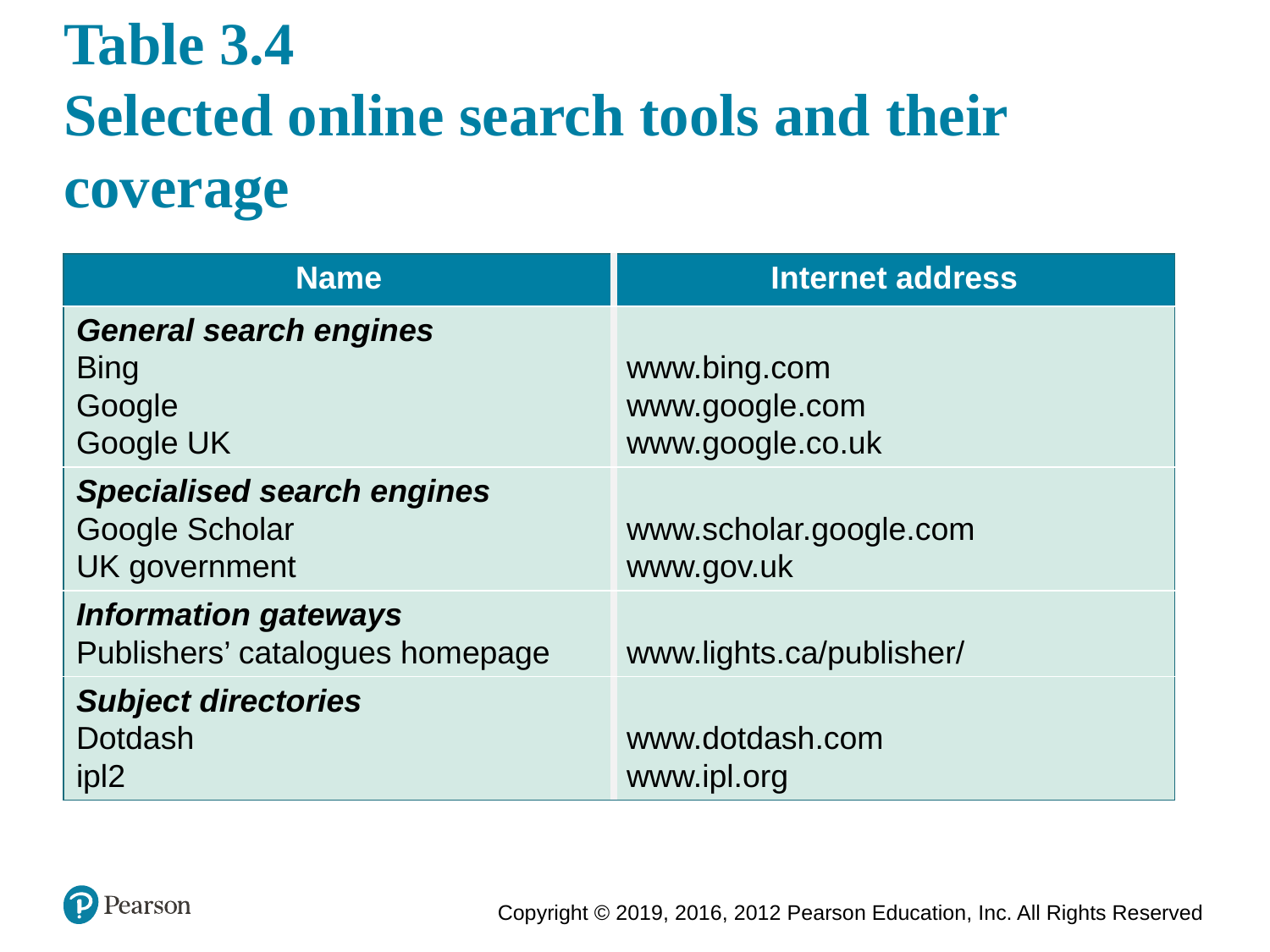

# Table 3.4 Selected online search tools and their coverage
| Name | Internet address |
| --- | --- |
| General search engines Bing Google Google UK | www.bing.com www.google.com www.google.co.uk |
| Specialised search engines Google Scholar UK government | www.scholar.google.com www.gov.uk |
| Information gateways Publishers’ catalogues homepage | www.lights.ca/publisher/ |
| Subject directories Dotdash ipl2 | www.dotdash.com www.ipl.org |